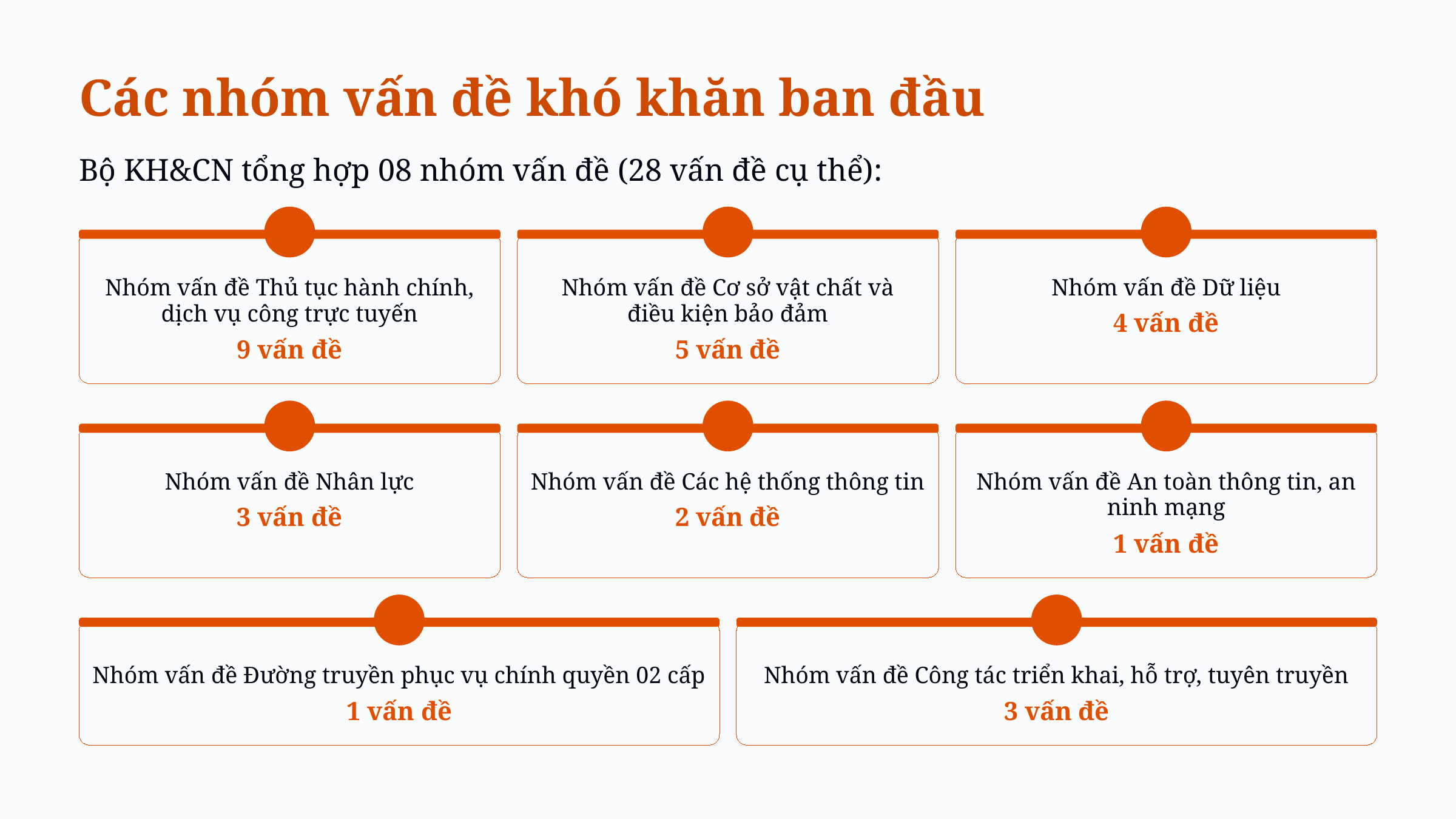

Các nhóm vấn đề khó khăn ban đầu
Bộ KH&CN tổng hợp 08 nhóm vấn đề (28 vấn đề cụ thể):

Nhóm vấn đề Thủ tục hành chính, dịch vụ công trực tuyến
Nhóm vấn đề Cơ sở vật chất và điều kiện bảo đảm
Nhóm vấn đề Dữ liệu
4 vấn đề
9 vấn đề
5 vấn đề

Nhóm vấn đề Nhân lực
Nhóm vấn đề Các hệ thống thông tin
Nhóm vấn đề An toàn thông tin, an ninh mạng
3 vấn đề
2 vấn đề
1 vấn đề

Nhóm vấn đề Đường truyền phục vụ chính quyền 02 cấp
Nhóm vấn đề Công tác triển khai, hỗ trợ, tuyên truyền
1 vấn đề
3 vấn đề